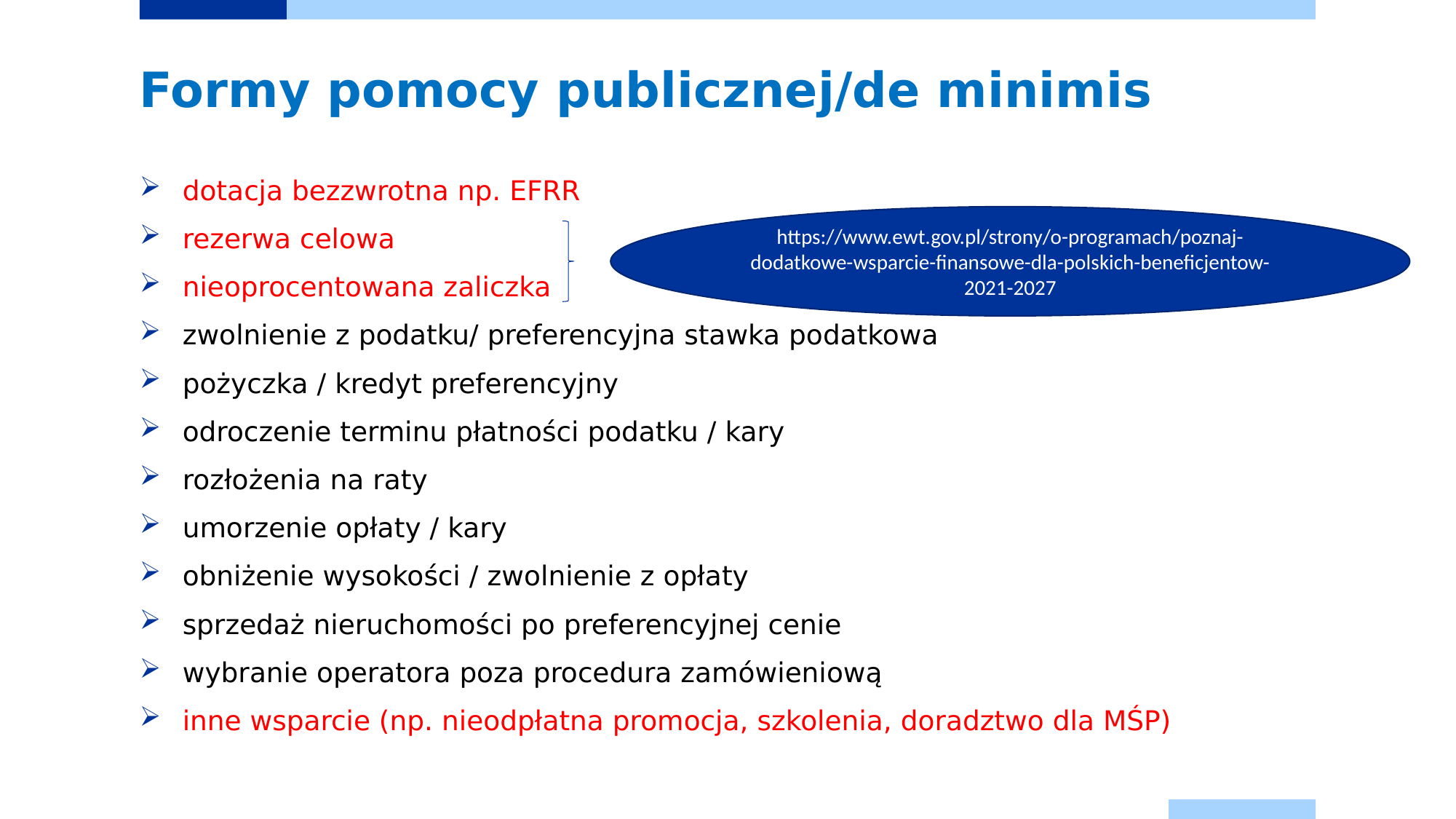

# Formy pomocy publicznej/de minimis
dotacja bezzwrotna np. EFRR
rezerwa celowa
nieoprocentowana zaliczka
zwolnienie z podatku/ preferencyjna stawka podatkowa
pożyczka / kredyt preferencyjny
odroczenie terminu płatności podatku / kary
rozłożenia na raty
umorzenie opłaty / kary
obniżenie wysokości / zwolnienie z opłaty
sprzedaż nieruchomości po preferencyjnej cenie
wybranie operatora poza procedura zamówieniową
inne wsparcie (np. nieodpłatna promocja, szkolenia, doradztwo dla MŚP)
https://www.ewt.gov.pl/strony/o-programach/poznaj-dodatkowe-wsparcie-finansowe-dla-polskich-beneficjentow-2021-2027